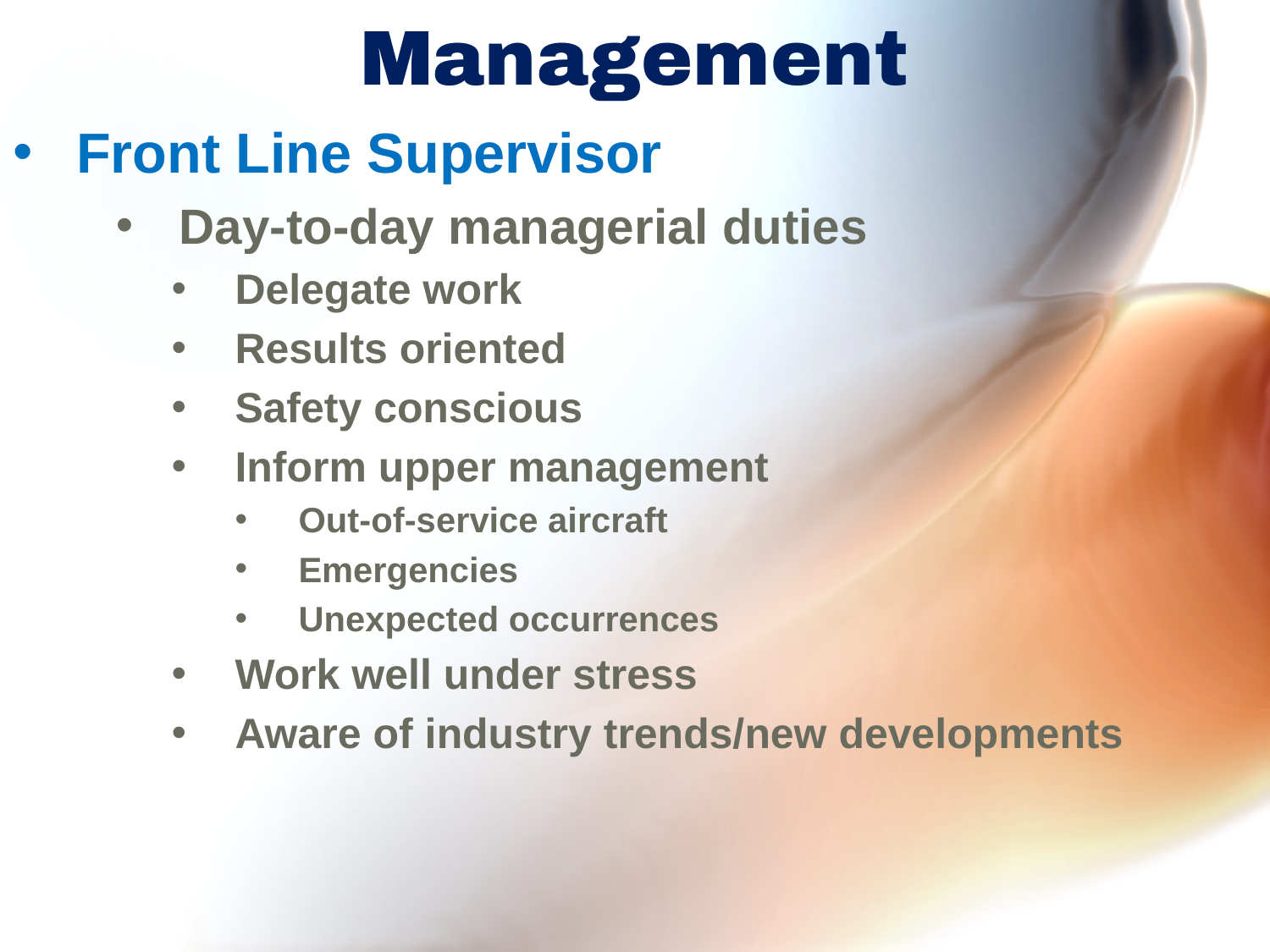

# Management
Front Line Supervisor
Day-to-day managerial duties
Delegate work
Results oriented
Safety conscious
Inform upper management
Out-of-service aircraft
Emergencies
Unexpected occurrences
Work well under stress
Aware of industry trends/new developments